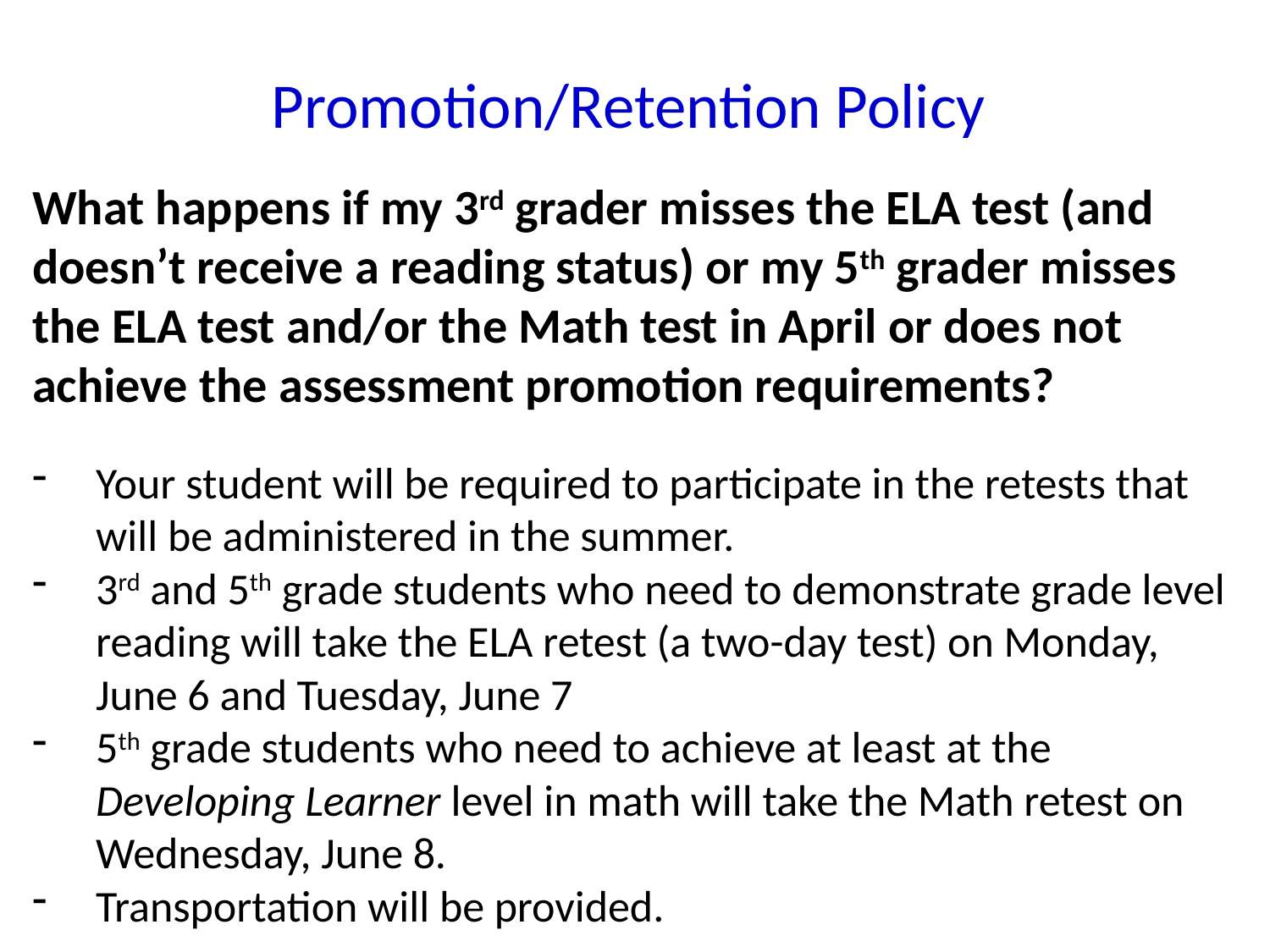

# Promotion/Retention Policy
What happens if my 3rd grader misses the ELA test (and doesn’t receive a reading status) or my 5th grader misses the ELA test and/or the Math test in April or does not achieve the assessment promotion requirements?

Your student will be required to participate in the retests that will be administered in the summer.
3rd and 5th grade students who need to demonstrate grade level reading will take the ELA retest (a two-day test) on Monday, June 6 and Tuesday, June 7
5th grade students who need to achieve at least at the Developing Learner level in math will take the Math retest on Wednesday, June 8.
Transportation will be provided.
3/4/2016
15